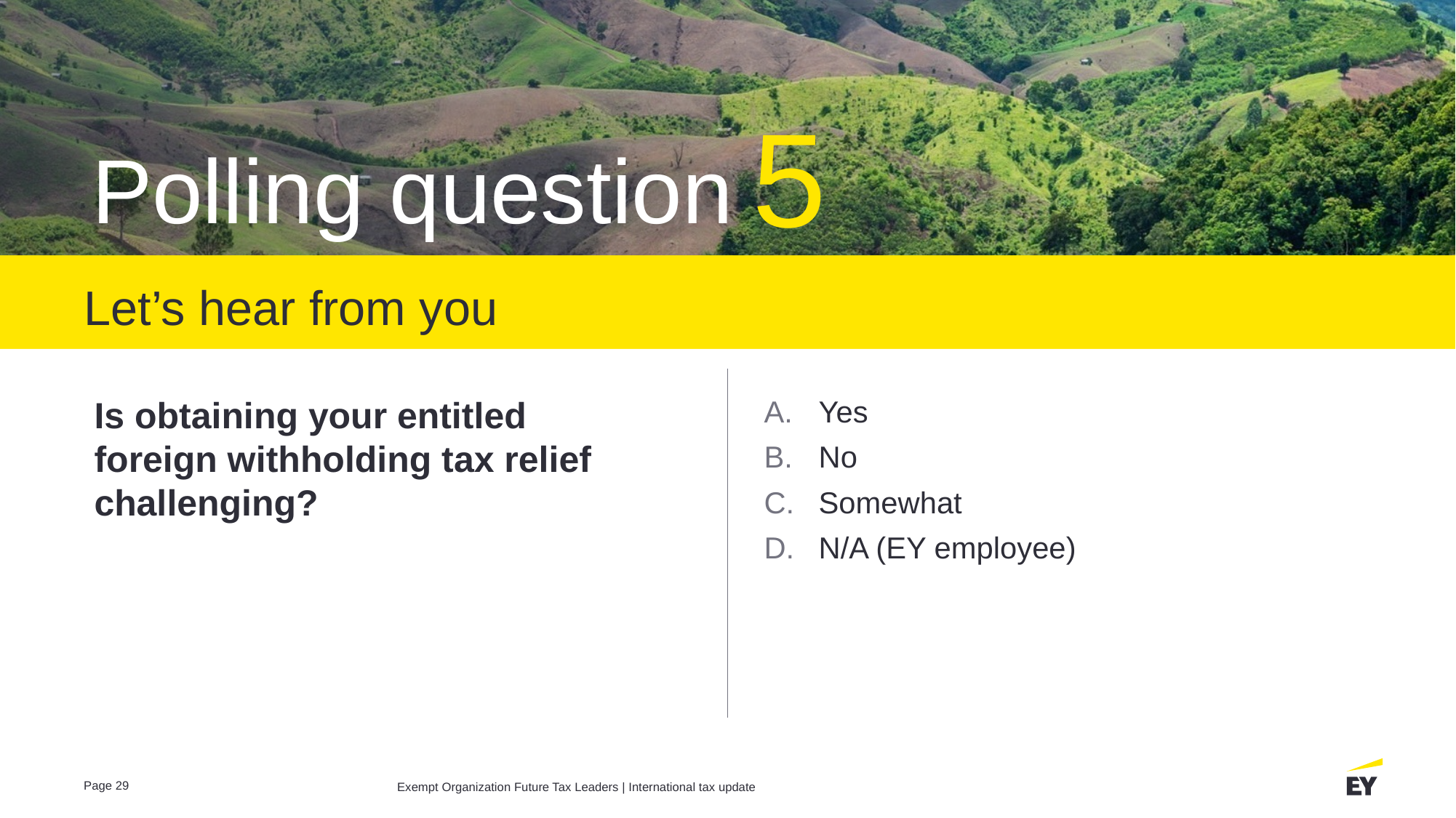

5

Let’s hear from you
Is obtaining your entitled foreign withholding tax relief challenging?
Yes
No
Somewhat
N/A (EY employee)